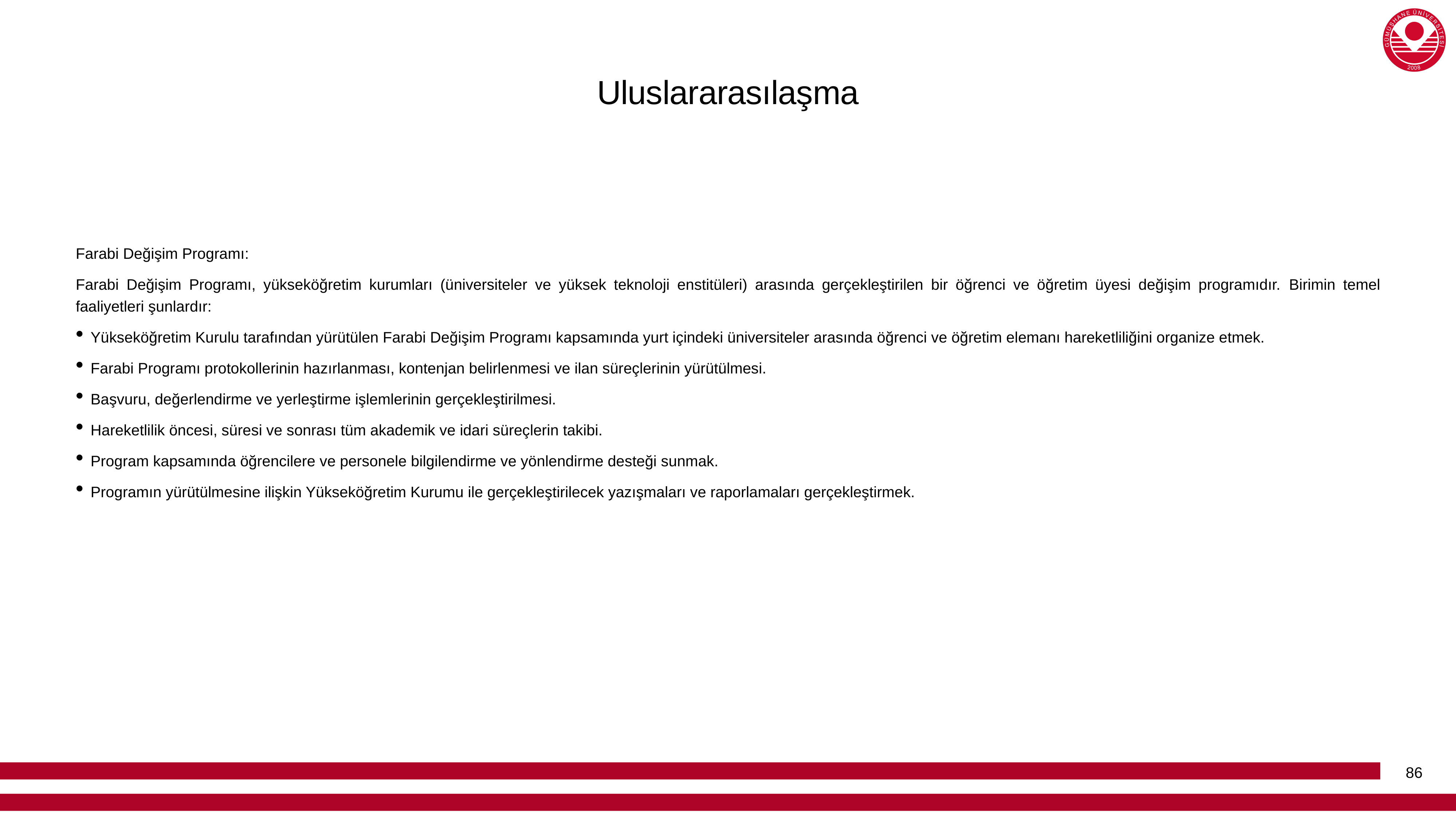

# Uluslararasılaşma
Farabi Değişim Programı:
Farabi Değişim Programı, yükseköğretim kurumları (üniversiteler ve yüksek teknoloji enstitüleri) arasında gerçekleştirilen bir öğrenci ve öğretim üyesi değişim programıdır. Birimin temel faaliyetleri şunlardır:
Yükseköğretim Kurulu tarafından yürütülen Farabi Değişim Programı kapsamında yurt içindeki üniversiteler arasında öğrenci ve öğretim elemanı hareketliliğini organize etmek.
Farabi Programı protokollerinin hazırlanması, kontenjan belirlenmesi ve ilan süreçlerinin yürütülmesi.
Başvuru, değerlendirme ve yerleştirme işlemlerinin gerçekleştirilmesi.
Hareketlilik öncesi, süresi ve sonrası tüm akademik ve idari süreçlerin takibi.
Program kapsamında öğrencilere ve personele bilgilendirme ve yönlendirme desteği sunmak.
Programın yürütülmesine ilişkin Yükseköğretim Kurumu ile gerçekleştirilecek yazışmaları ve raporlamaları gerçekleştirmek.
86